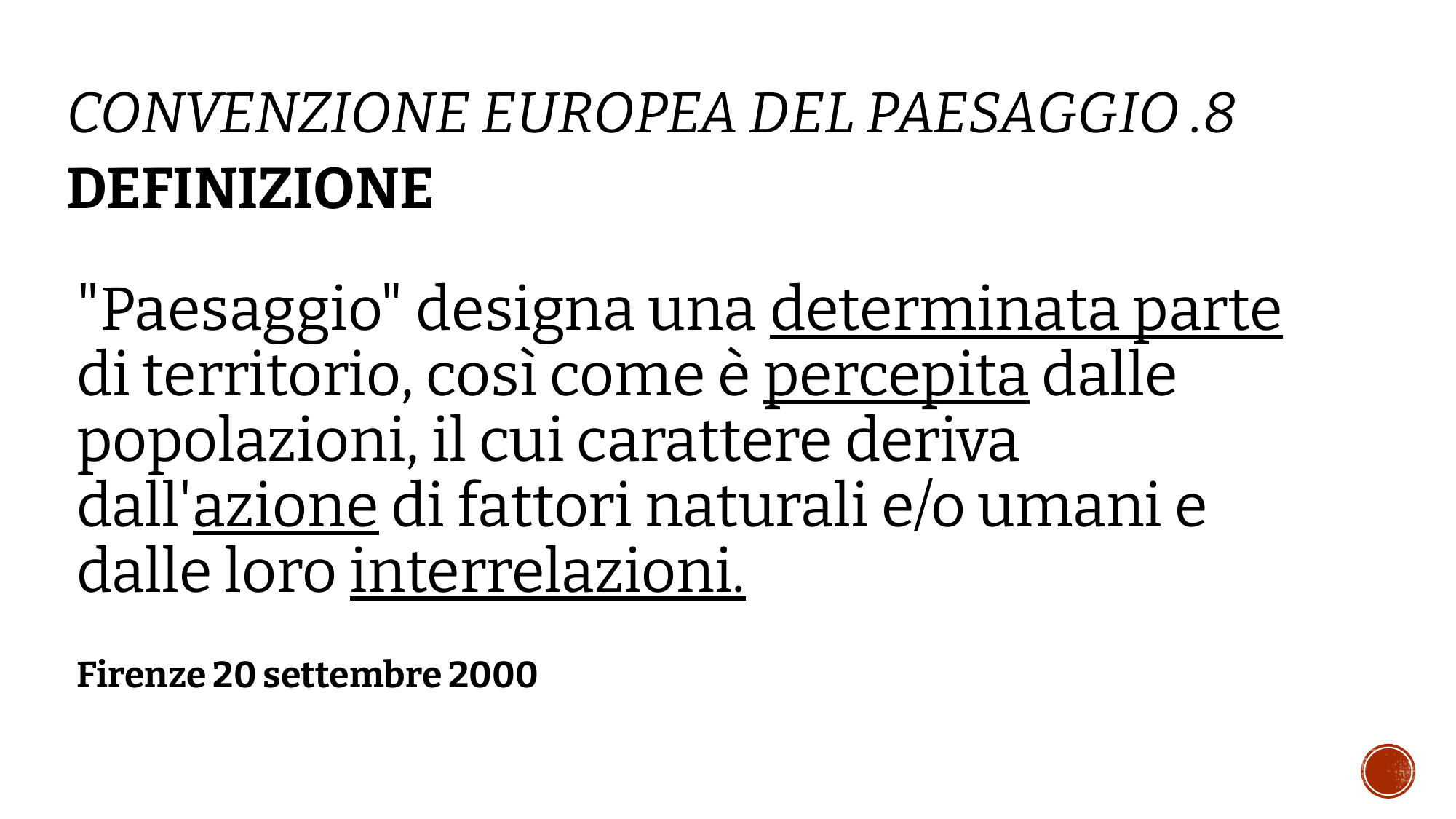

# Convenzione europea del Paesaggio .8 Definizione
"Paesaggio" designa una determinata parte di territorio, così come è percepita dalle popolazioni, il cui carattere deriva dall'azione di fattori naturali e/o umani e dalle loro interrelazioni.

Firenze 20 settembre 2000